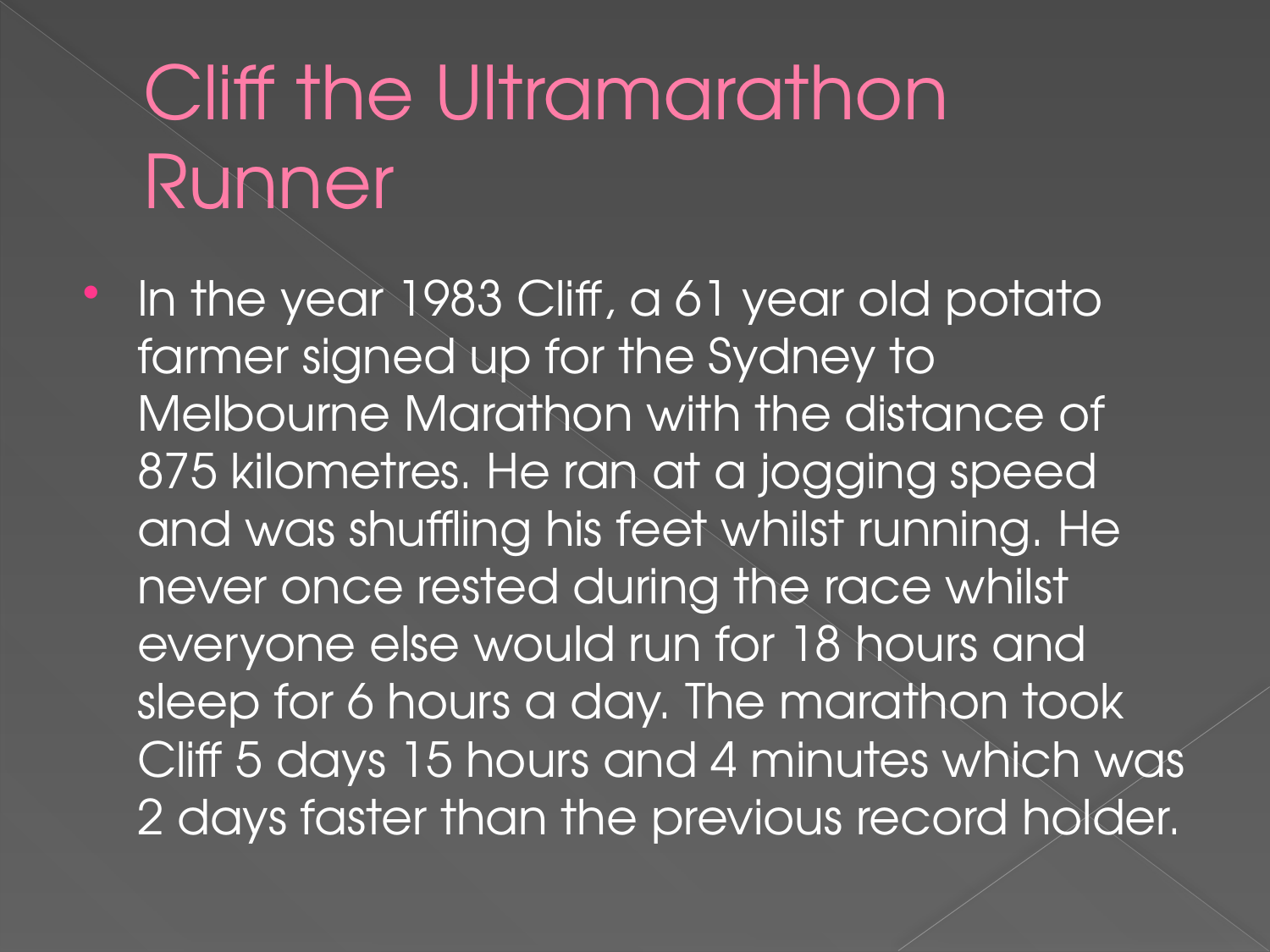

# Cliff the Ultramarathon Runner
In the year 1983 Cliff, a 61 year old potato farmer signed up for the Sydney to Melbourne Marathon with the distance of 875 kilometres. He ran at a jogging speed and was shuffling his feet whilst running. He never once rested during the race whilst everyone else would run for 18 hours and sleep for 6 hours a day. The marathon took Cliff 5 days 15 hours and 4 minutes which was 2 days faster than the previous record holder.